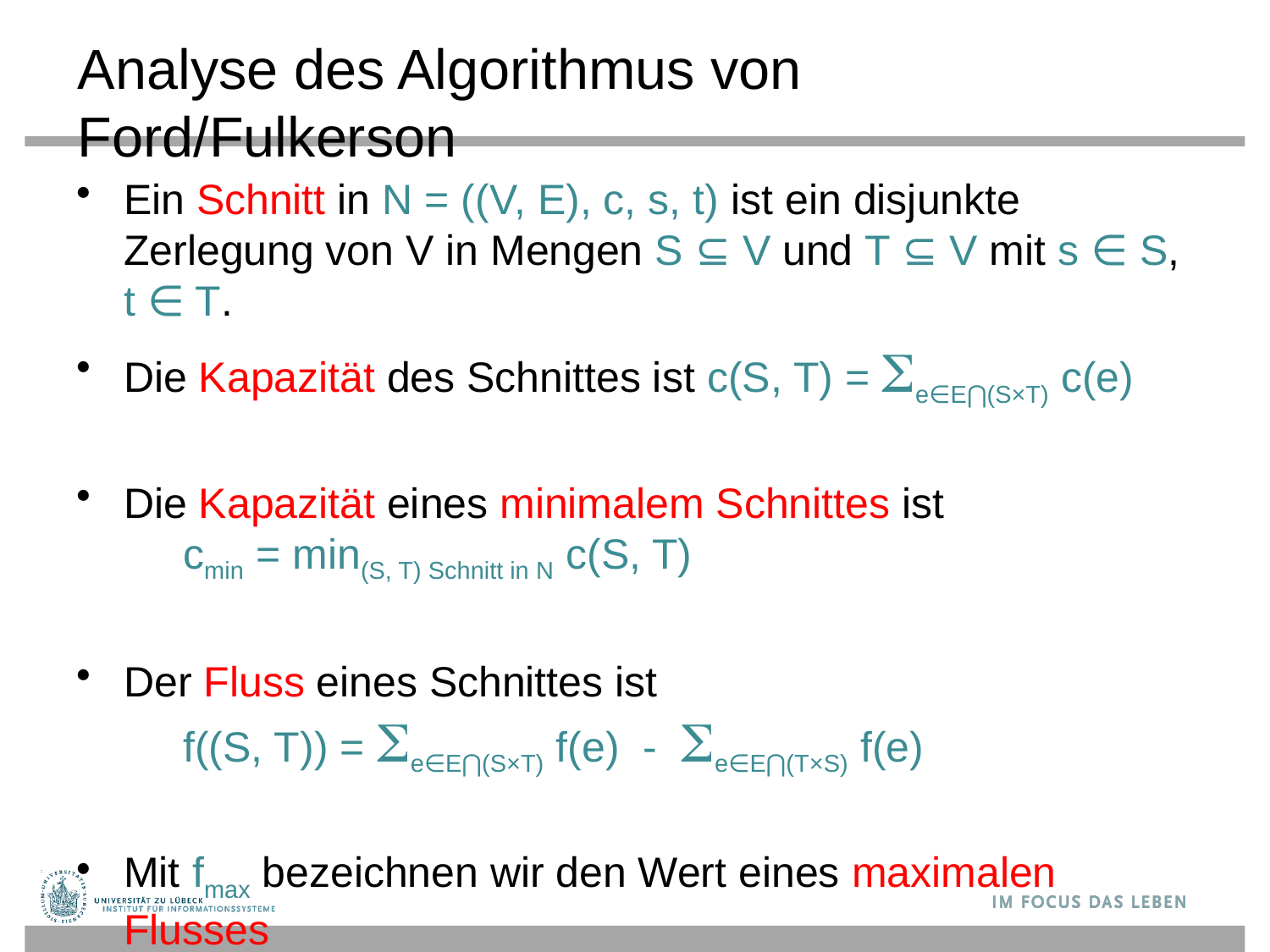

# Analyse des Algorithmus von Ford/Fulkerson
Ein Schnitt in N = ((V, E), c, s, t) ist ein disjunkte Zerlegung von V in Mengen S ⊆ V und T ⊆ V mit s ∈ S, t ∈ T.
Die Kapazität des Schnittes ist c(S, T) = Σe∈E⋂(S×T) c(e)

Die Kapazität eines minimalem Schnittes ist
     cmin = min(S, T) Schnitt in N c(S, T)

Der Fluss eines Schnittes ist
     f((S, T)) = Σe∈E⋂(S×T) f(e)  -  Σe∈E⋂(T×S) f(e)

Mit fmax bezeichnen wir den Wert eines maximalen Flusses